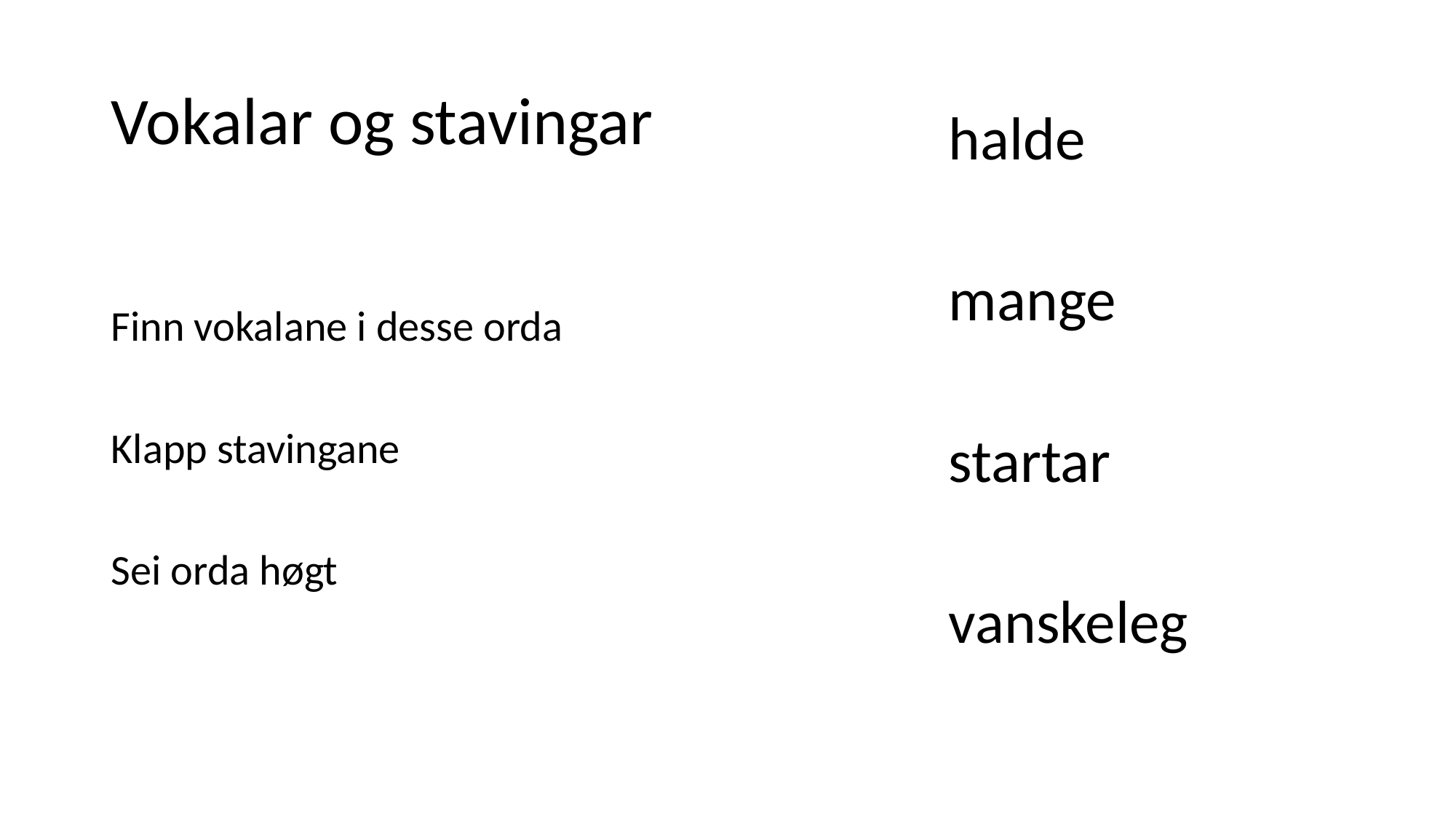

# Vokalar og stavingar
halde

mange

startar

vanskeleg
Finn vokalane i desse orda

Klapp stavingane

Sei orda høgt